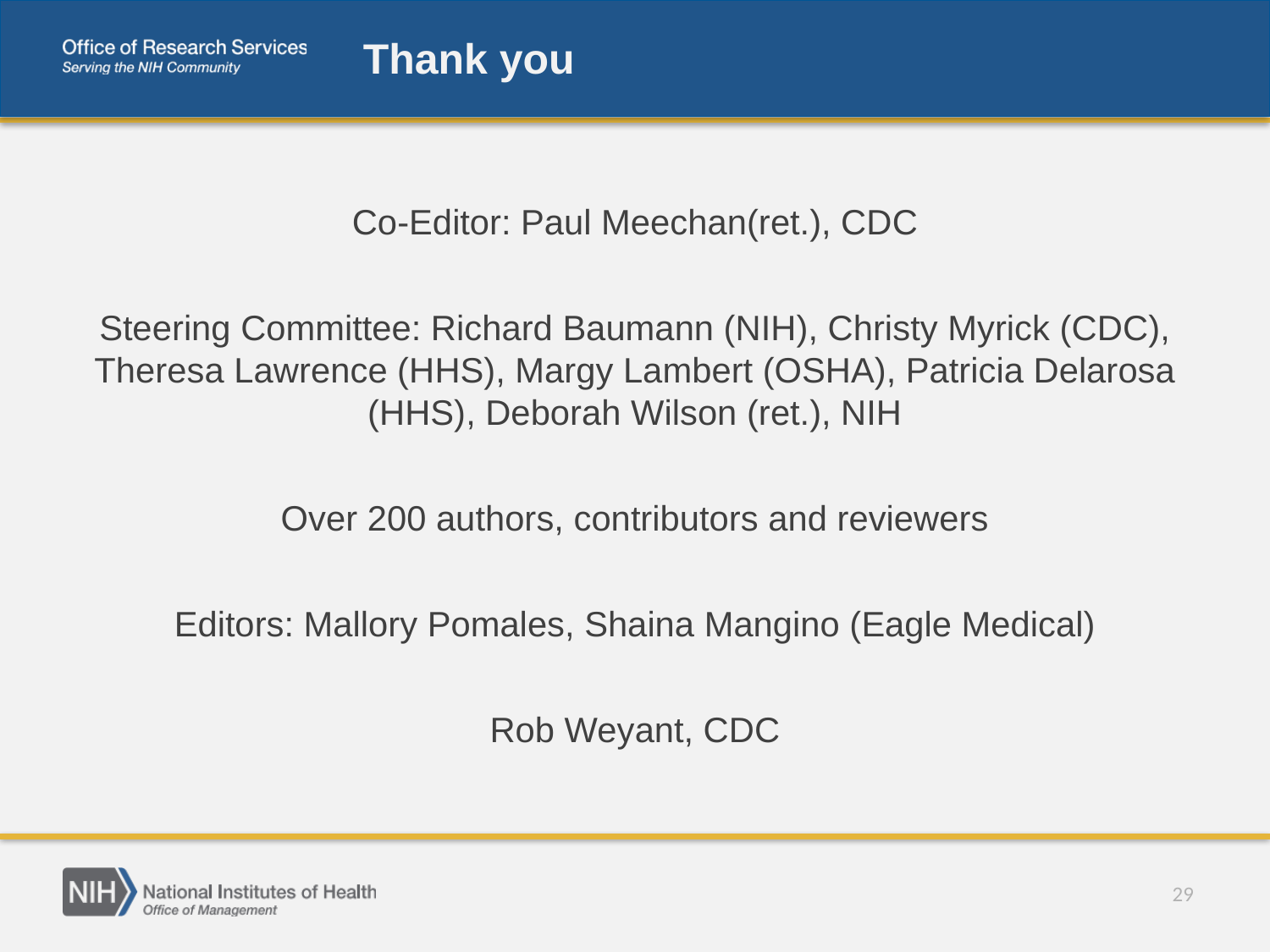

# Thank you
Co-Editor: Paul Meechan(ret.), CDC

Steering Committee: Richard Baumann (NIH), Christy Myrick (CDC), Theresa Lawrence (HHS), Margy Lambert (OSHA), Patricia Delarosa (HHS), Deborah Wilson (ret.), NIH

Over 200 authors, contributors and reviewers

Editors: Mallory Pomales, Shaina Mangino (Eagle Medical)

Rob Weyant, CDC

29